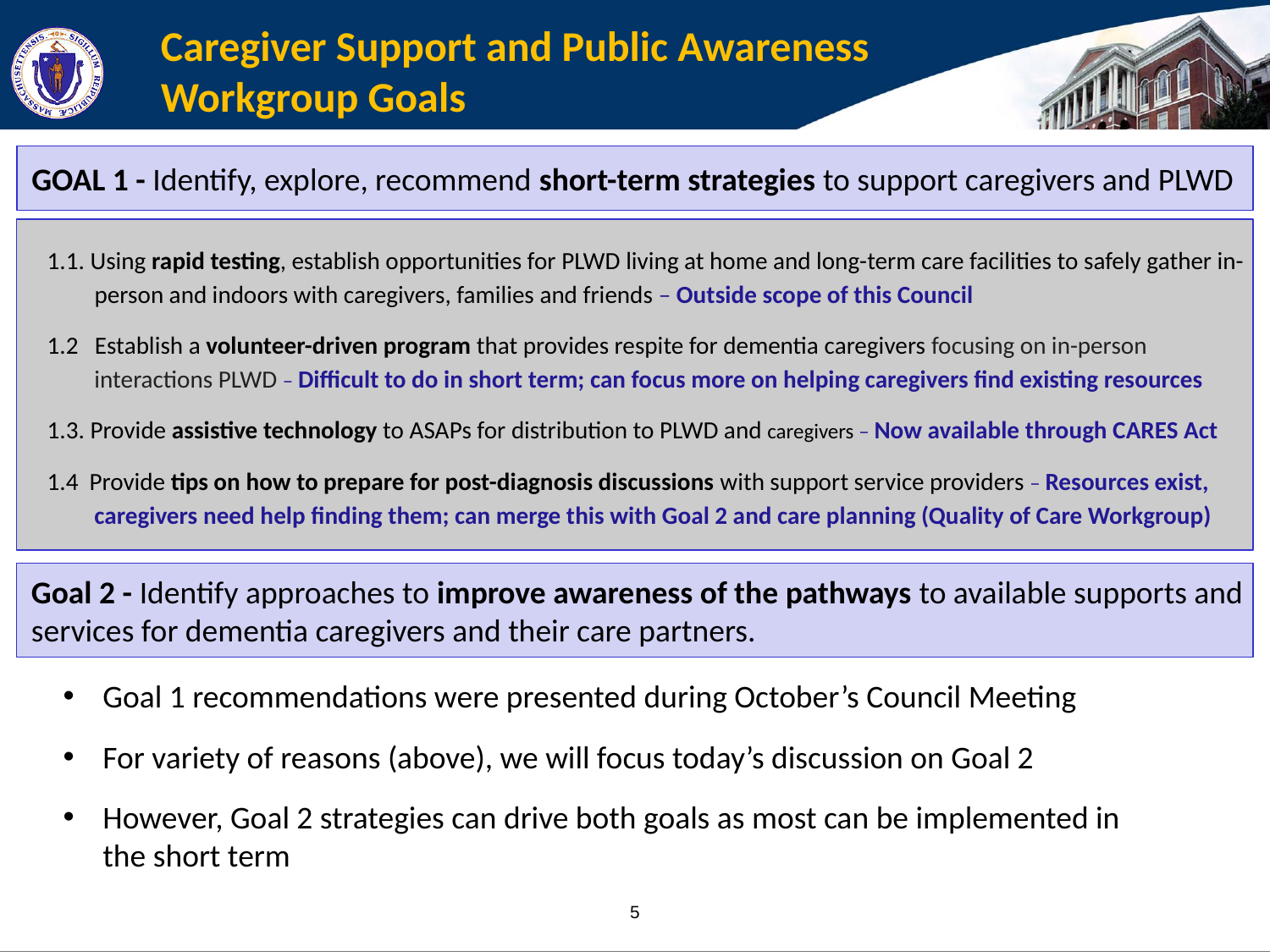

Caregiver Support and Public Awareness Workgroup Goals
#
GOAL 1 - Identify, explore, recommend short-term strategies to support caregivers and PLWD
1.1. Using rapid testing, establish opportunities for PLWD living at home and long-term care facilities to safely gather in-person and indoors with caregivers, families and friends – Outside scope of this Council

1.2   Establish a volunteer-driven program that provides respite for dementia caregivers focusing on in-person interactions PLWD – Difficult to do in short term; can focus more on helping caregivers find existing resources

1.3. Provide assistive technology to ASAPs for distribution to PLWD and caregivers – Now available through CARES Act

1.4  Provide tips on how to prepare for post-diagnosis discussions with support service providers – Resources exist, caregivers need help finding them; can merge this with Goal 2 and care planning (Quality of Care Workgroup)
Goal 2 - Identify approaches to improve awareness of the pathways to available supports and services for dementia caregivers and their care partners.
Goal 1 recommendations were presented during October’s Council Meeting

For variety of reasons (above), we will focus today’s discussion on Goal 2

However, Goal 2 strategies can drive both goals as most can be implemented in the short term